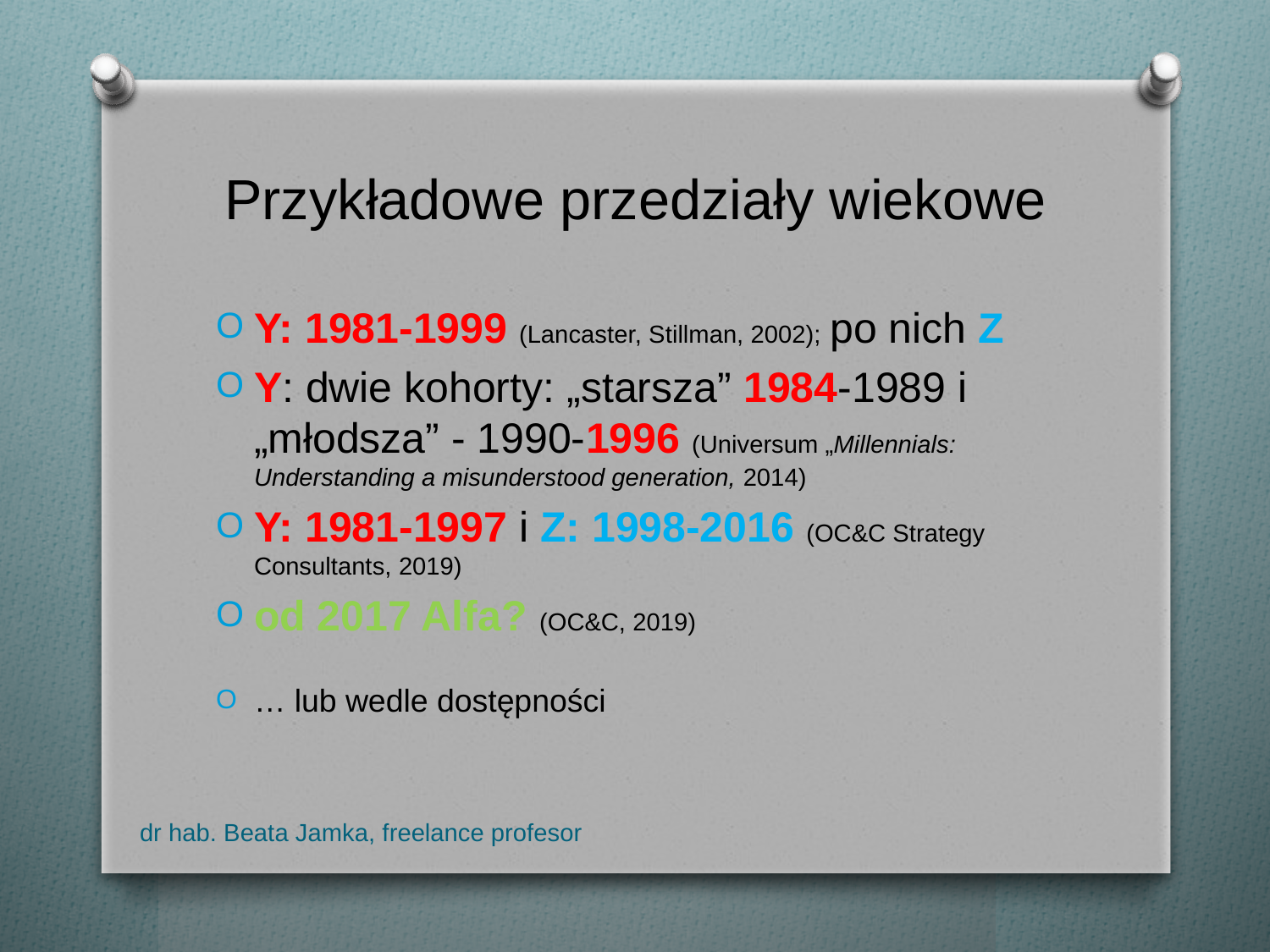

# Przykładowe przedziały wiekowe
Y: 1981-1999 (Lancaster, Stillman, 2002); po nich Z
Y: dwie kohorty: „starsza” 1984-1989 i „młodsza” - 1990-1996 (Universum „Millennials: Understanding a misunderstood generation, 2014)
Y: 1981-1997 i Z: 1998-2016 (OC&C Strategy Consultants, 2019)
od 2017 Alfa? (OC&C, 2019)

… lub wedle dostępności
dr hab. Beata Jamka, freelance profesor